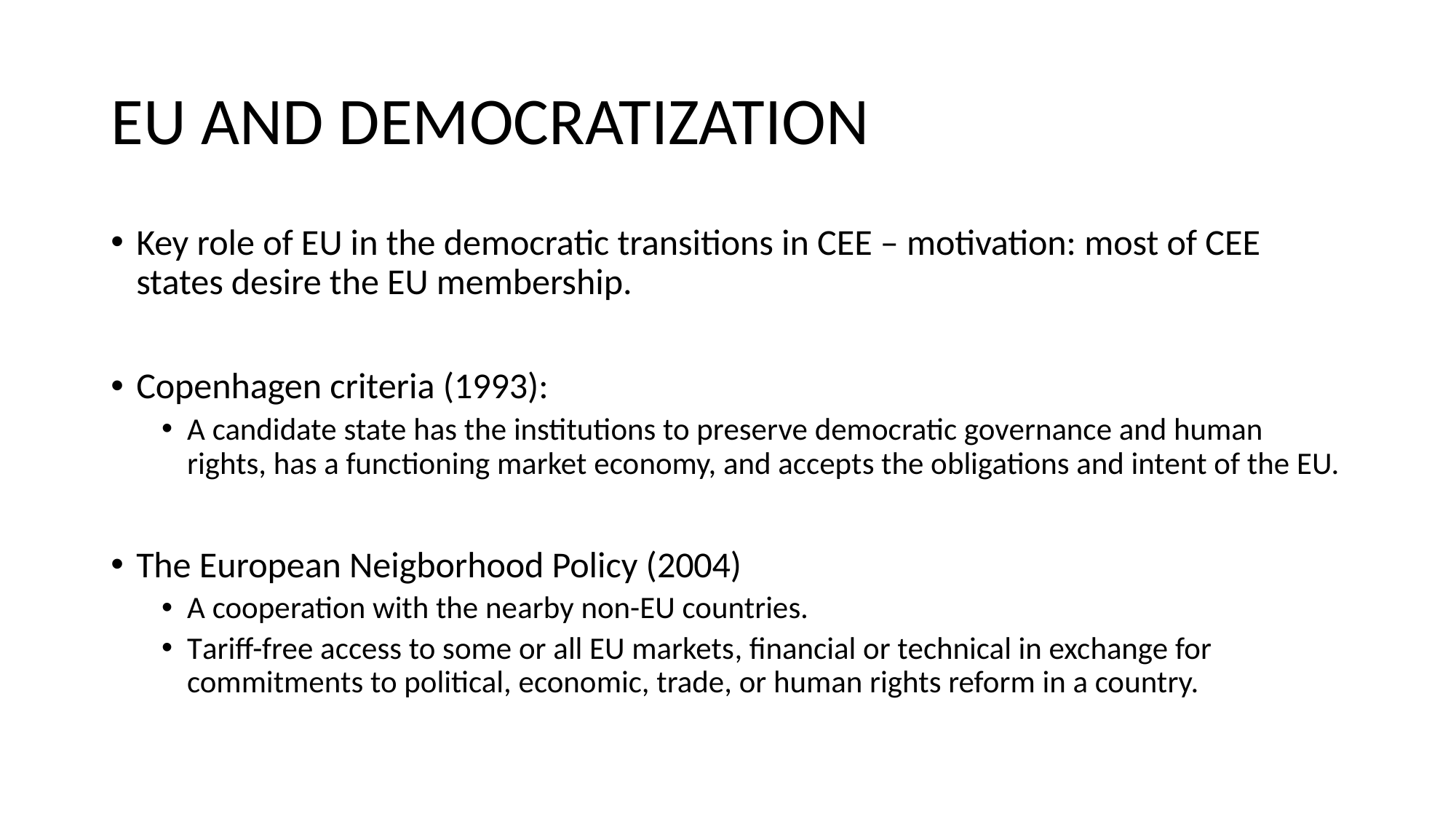

# EU AND DEMOCRATIZATION
Key role of EU in the democratic transitions in CEE – motivation: most of CEE states desire the EU membership.

Copenhagen criteria (1993):
A candidate state has the institutions to preserve democratic governance and human rights, has a functioning market economy, and accepts the obligations and intent of the EU.

The European Neigborhood Policy (2004)
A cooperation with the nearby non-EU countries.
Tariff-free access to some or all EU markets, financial or technical in exchange for commitments to political, economic, trade, or human rights reform in a country.